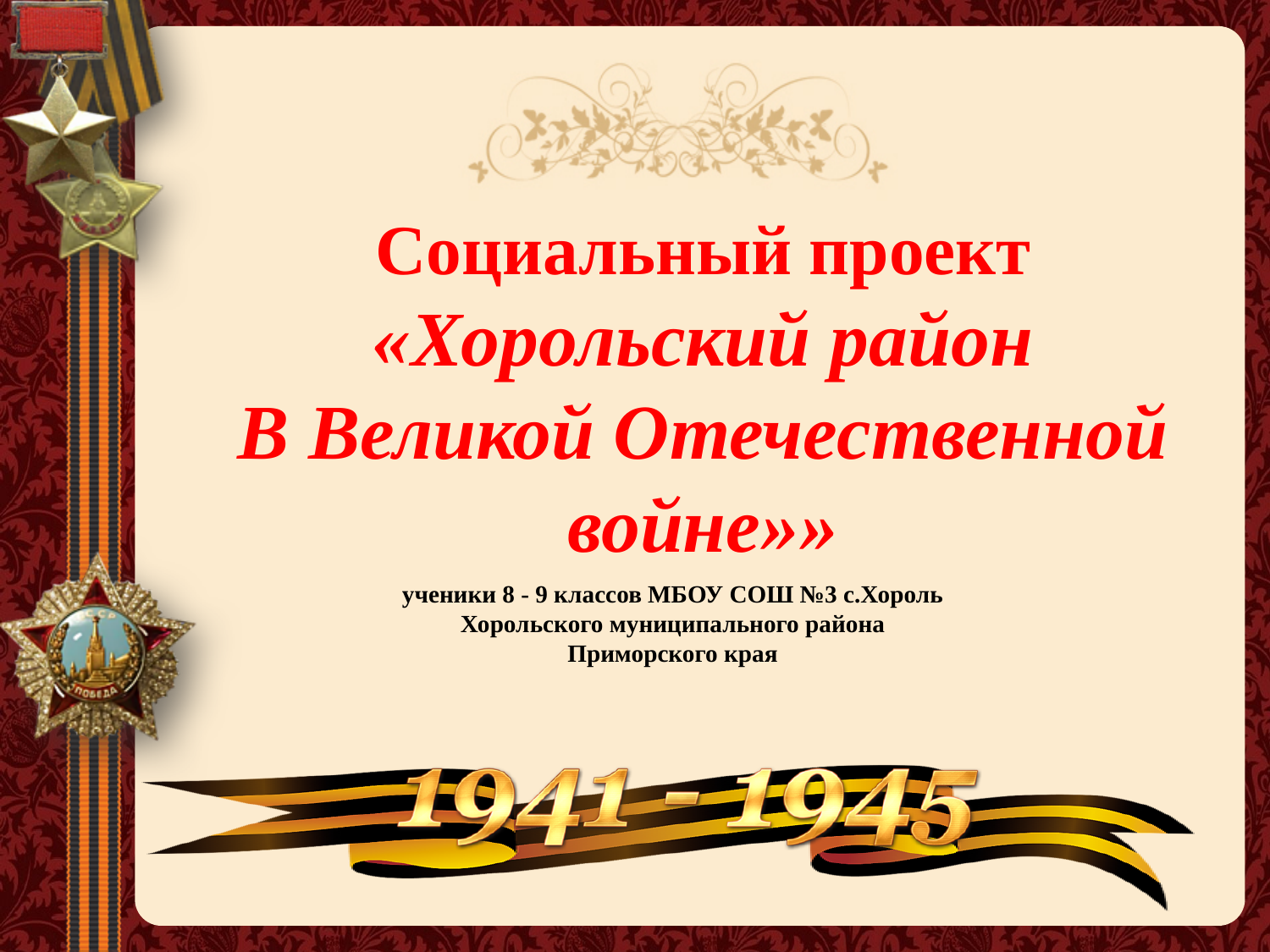

# Социальный проект «Хорольский район В Великой Отечественной войне»»

ученики 8 - 9 классов МБОУ СОШ №3 с.Хороль
Хорольского муниципального района
Приморского края